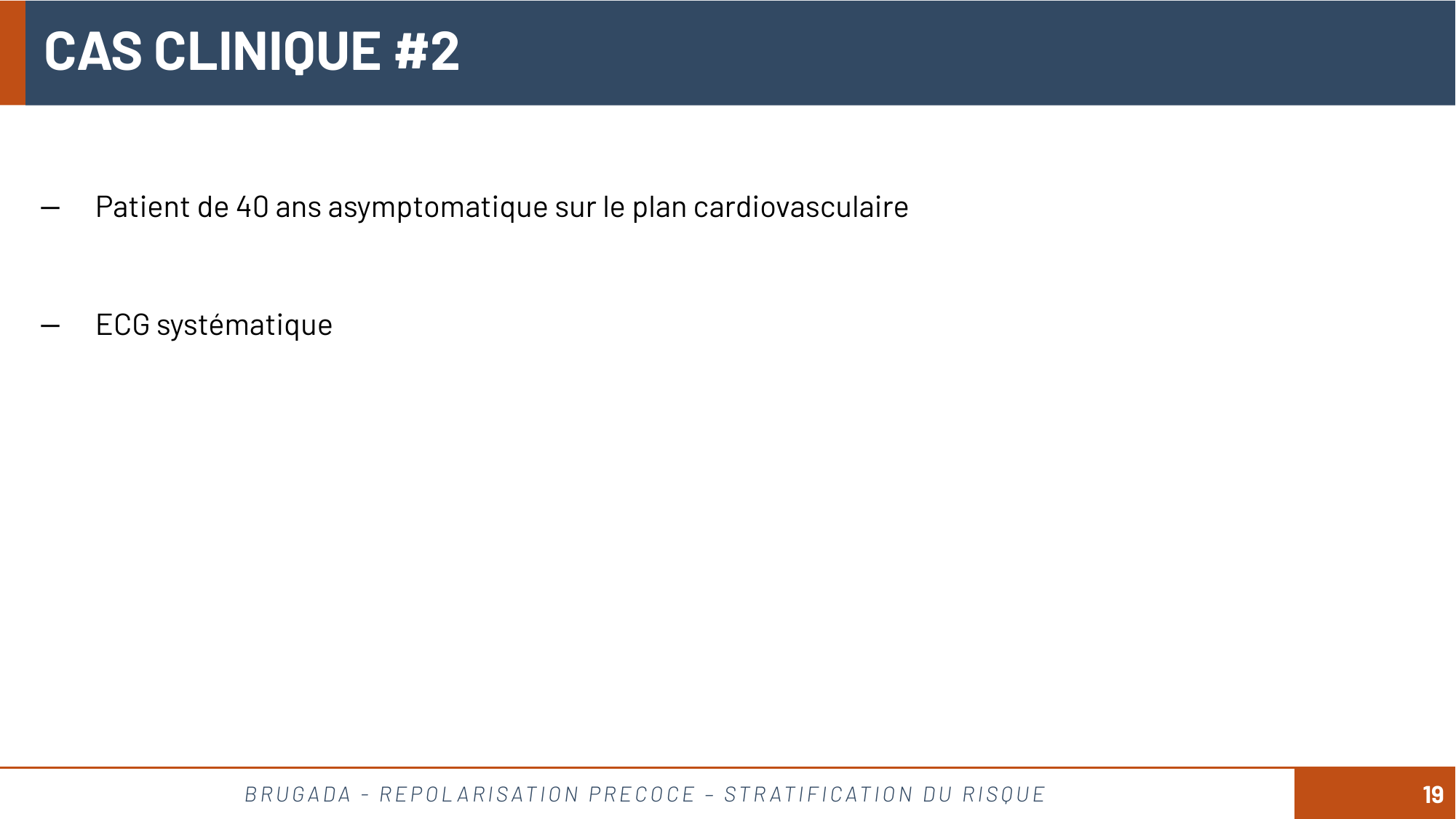

# CAS CLINIQUE #2
Patient de 40 ans asymptomatique sur le plan cardiovasculaire

ECG systématique